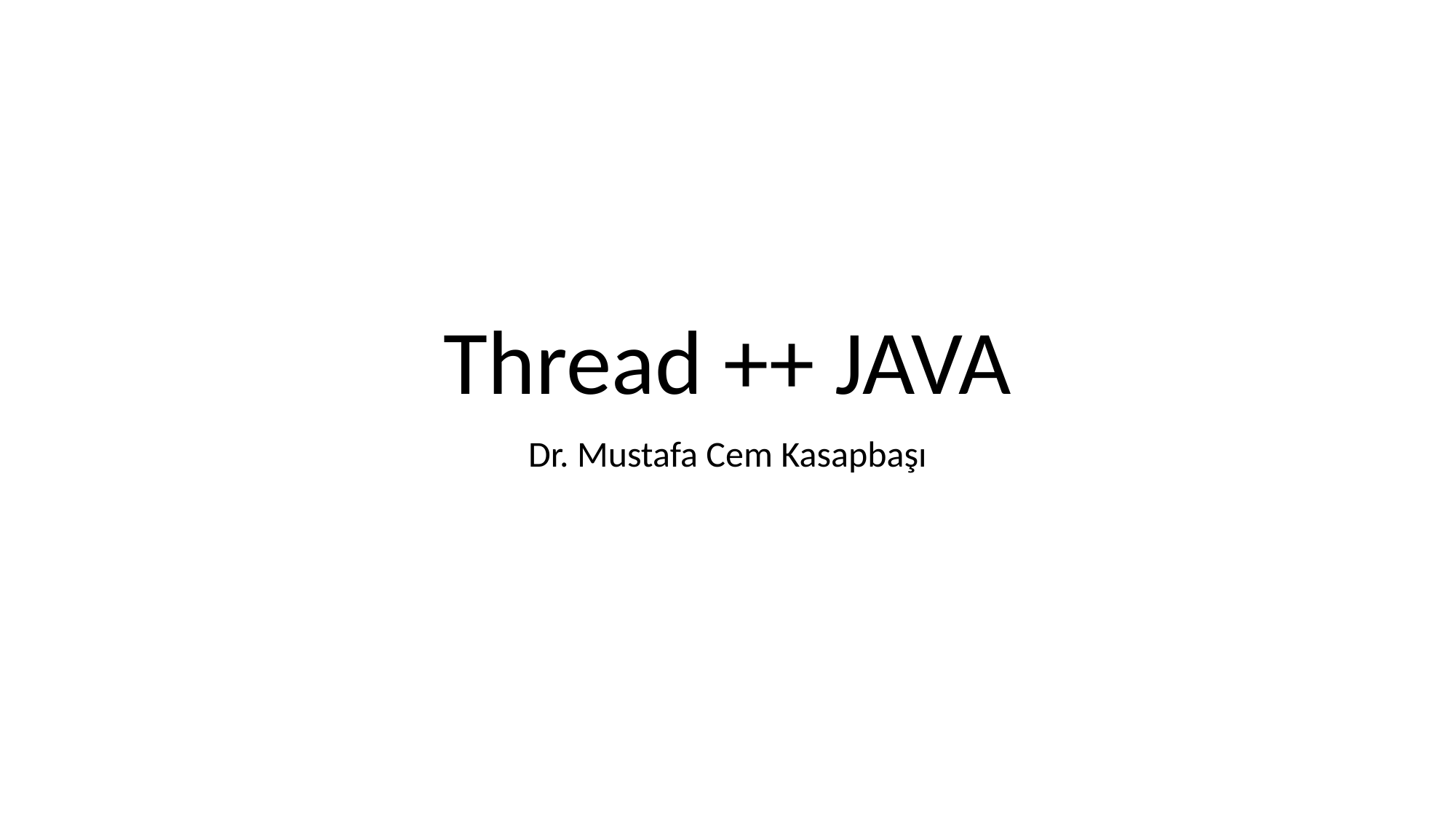

# Thread ++ JAVA
Dr. Mustafa Cem Kasapbaşı